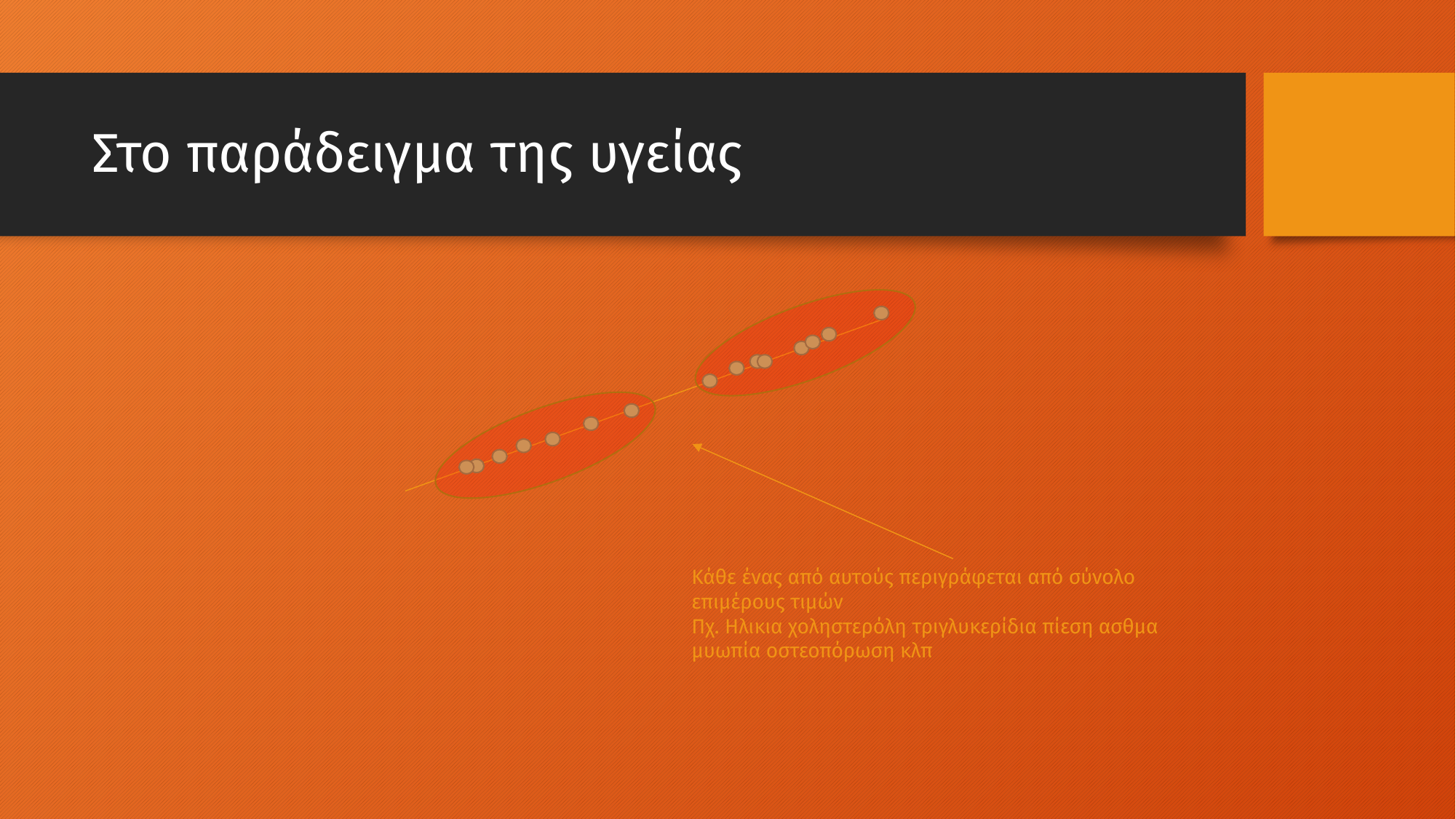

# Στο παράδειγμα της υγείας

Κάθε ένας από αυτούς περιγράφεται από σύνολο επιμέρους τιμών
Πχ. Ηλικια χοληστερόλη τριγλυκερίδια πίεση ασθμα μυωπία οστεοπόρωση κλπ